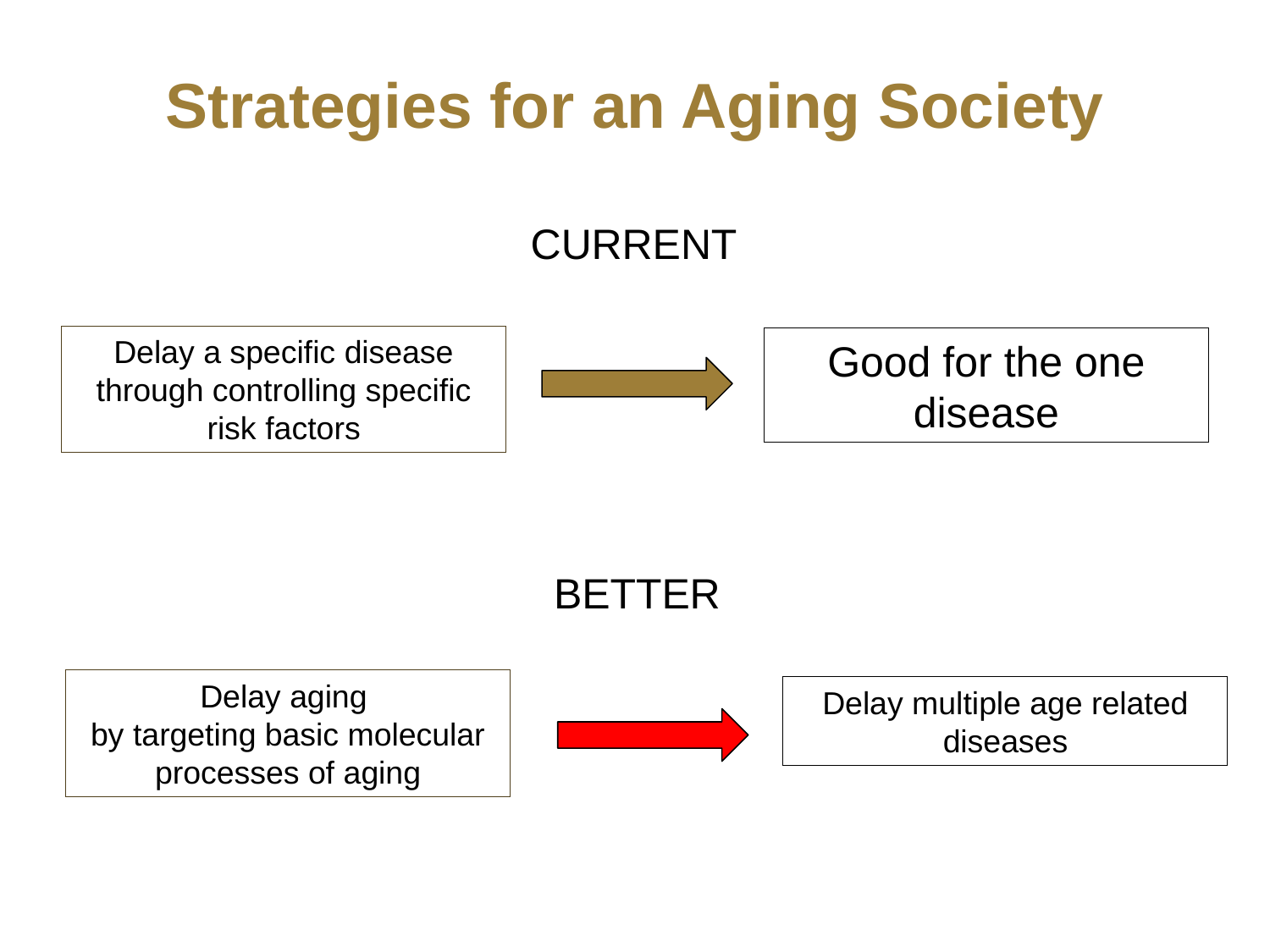

Strategies for an Aging Society
CURRENT
Delay a specific disease through controlling specific risk factors
Good for the one disease

BETTER
Delay aging
by targeting basic molecular processes of aging
Delay multiple age related diseases